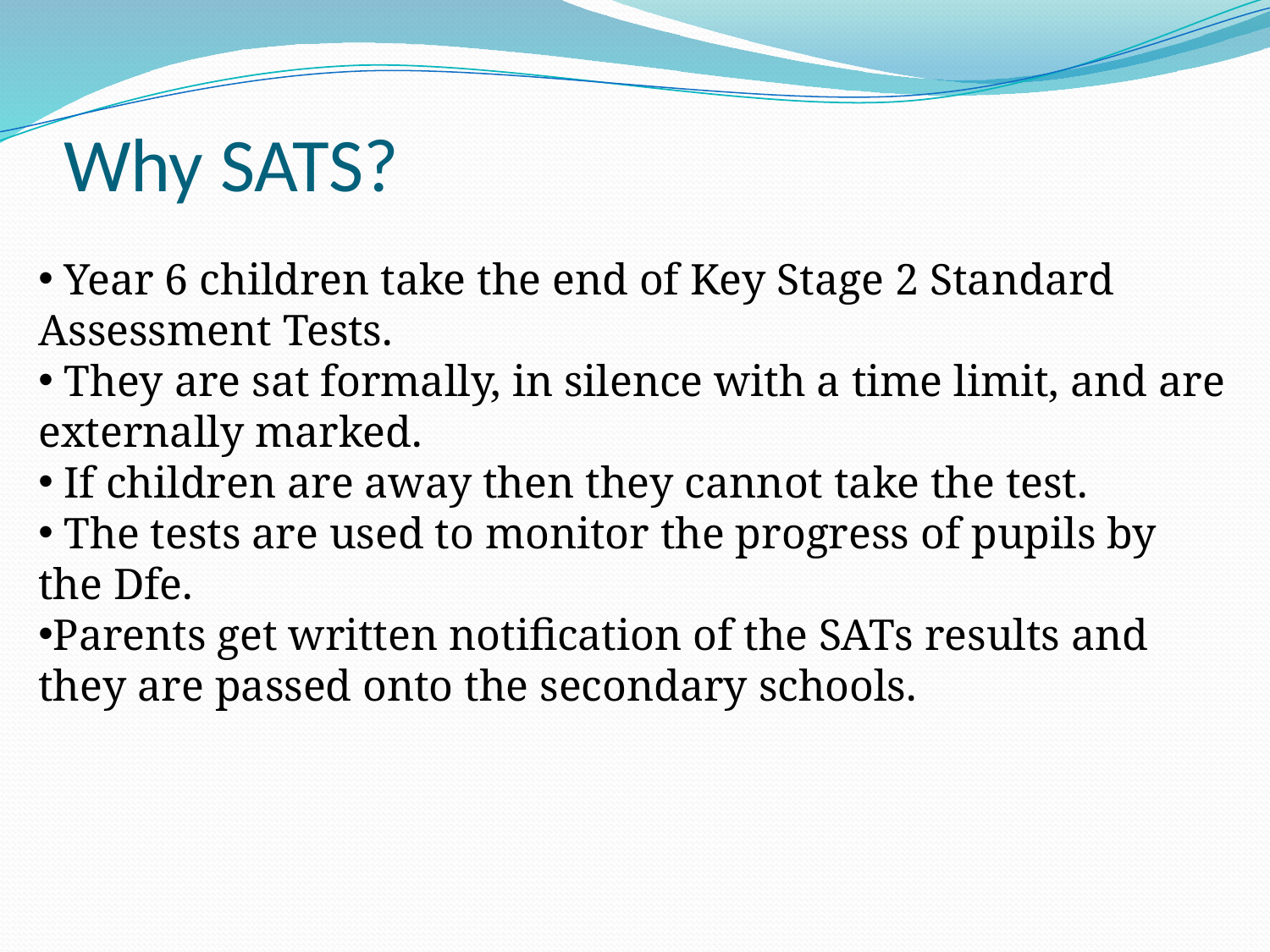

# Why SATS?
 Year 6 children take the end of Key Stage 2 Standard Assessment Tests.
 They are sat formally, in silence with a time limit, and are externally marked.
 If children are away then they cannot take the test.
 The tests are used to monitor the progress of pupils by the Dfe.
Parents get written notification of the SATs results and they are passed onto the secondary schools.